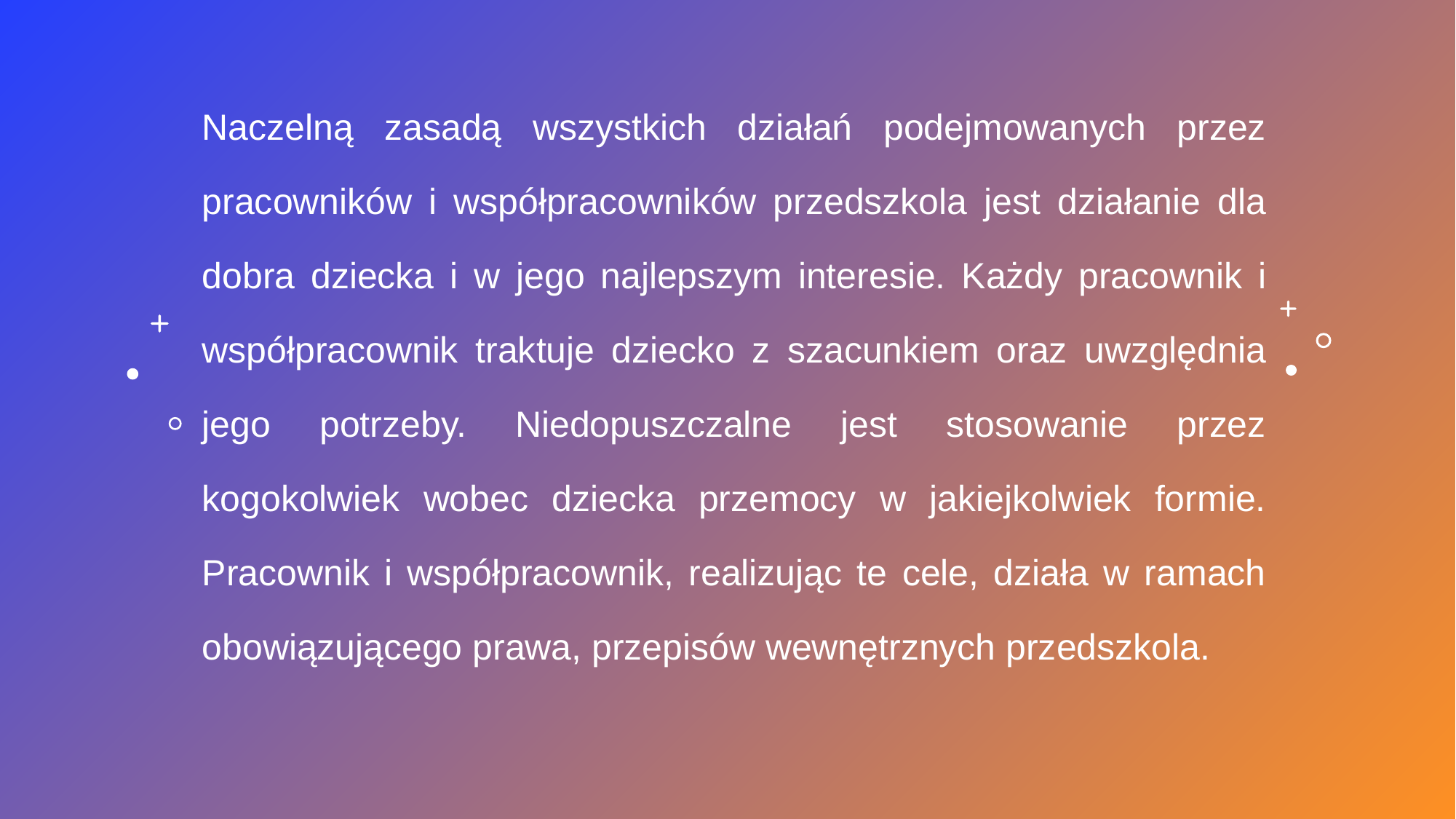

Naczelną zasadą wszystkich działań podejmowanych przez pracowników i współpracowników przedszkola jest działanie dla dobra dziecka i w jego najlepszym interesie. Każdy pracownik i współpracownik traktuje dziecko z szacunkiem oraz uwzględnia jego potrzeby. Niedopuszczalne jest stosowanie przez kogokolwiek wobec dziecka przemocy w jakiejkolwiek formie. Pracownik i współpracownik, realizując te cele, działa w ramach obowiązującego prawa, przepisów wewnętrznych przedszkola.